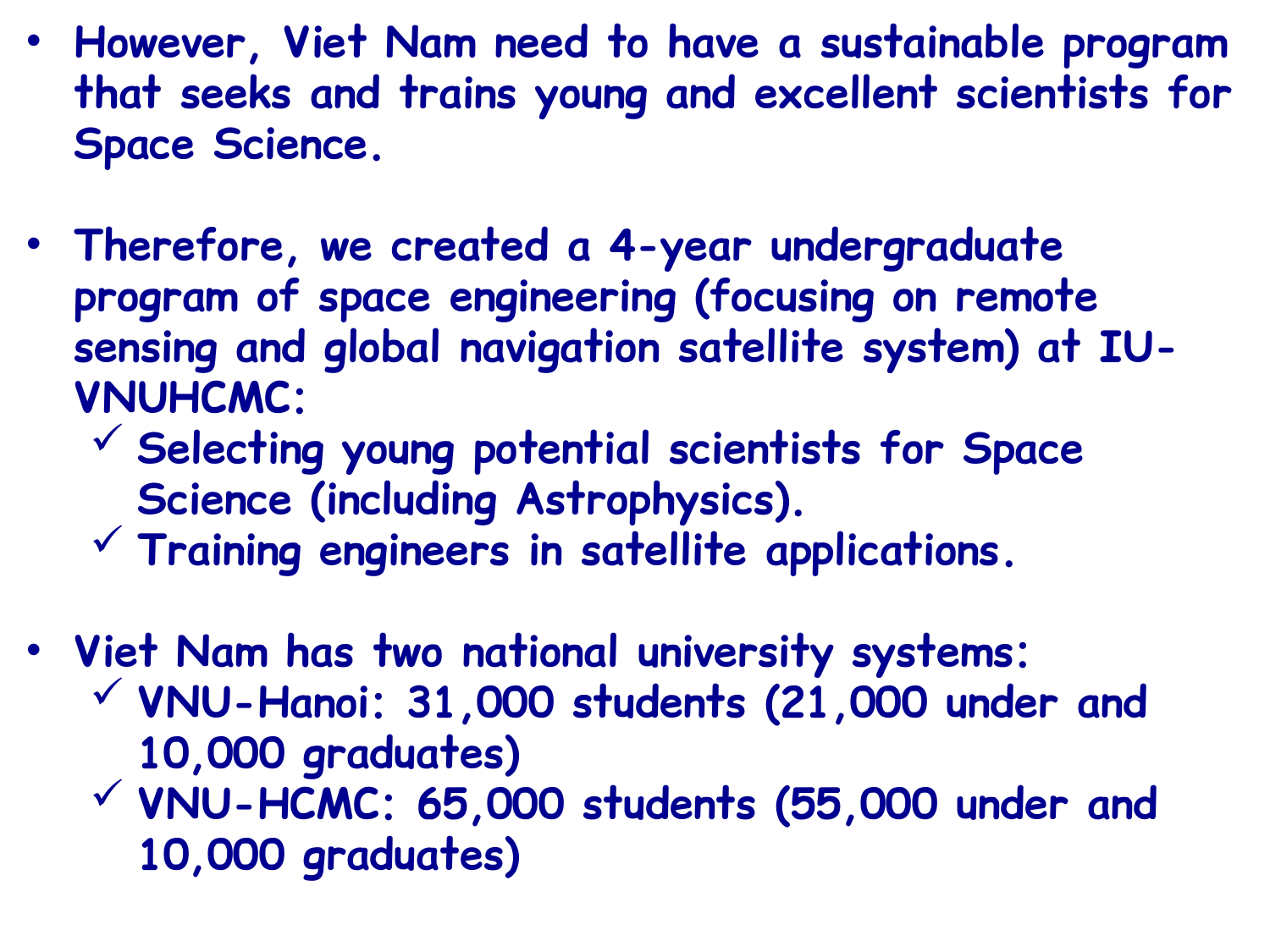

However, Viet Nam need to have a sustainable program that seeks and trains young and excellent scientists for Space Science.

Therefore, we created a 4-year undergraduate program of space engineering (focusing on remote sensing and global navigation satellite system) at IU-VNUHCMC:
Selecting young potential scientists for Space Science (including Astrophysics).
Training engineers in satellite applications.

Viet Nam has two national university systems:
VNU-Hanoi: 31,000 students (21,000 under and 10,000 graduates)
VNU-HCMC: 65,000 students (55,000 under and 10,000 graduates)